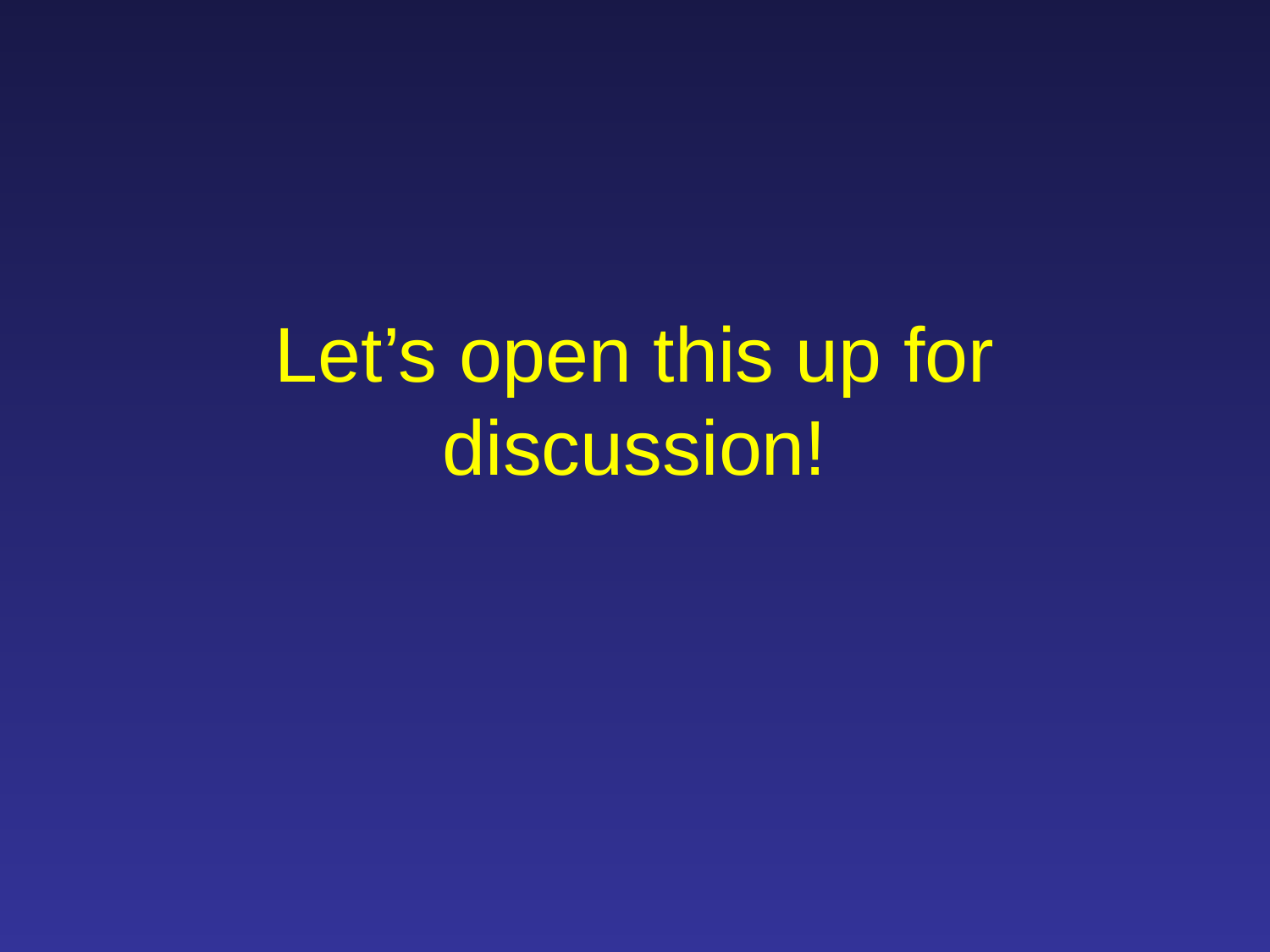

# Let’s open this up for discussion!